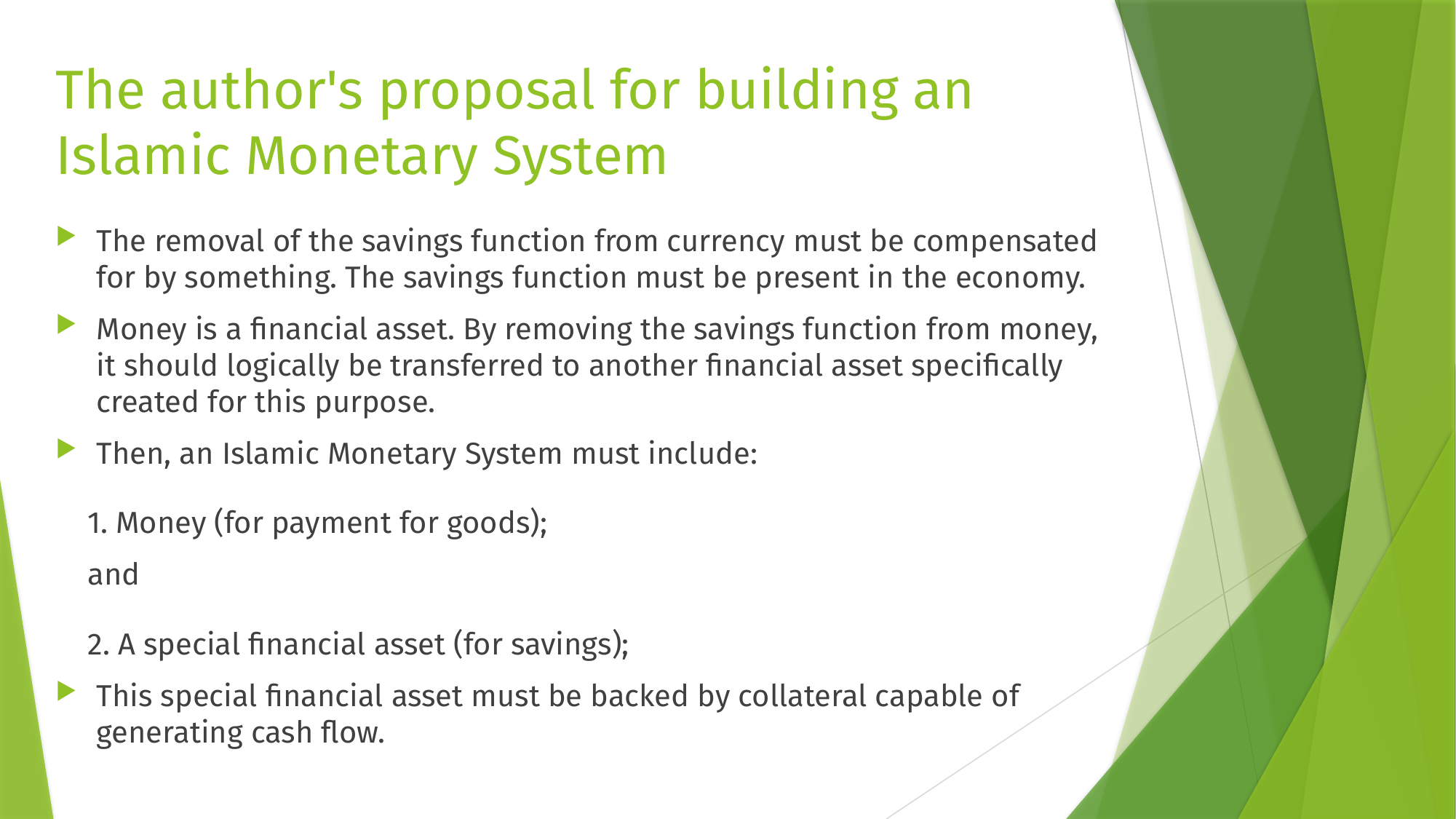

# The author's proposal for building an Islamic Monetary System
The removal of the savings function from currency must be compensated for by something. The savings function must be present in the economy.
Money is a financial asset. By removing the savings function from money, it should logically be transferred to another financial asset specifically created for this purpose.
Then, an Islamic Monetary System must include:
    1. Money (for payment for goods);
    and
    2. A special financial asset (for savings);
This special financial asset must be backed by collateral capable of generating cash flow.